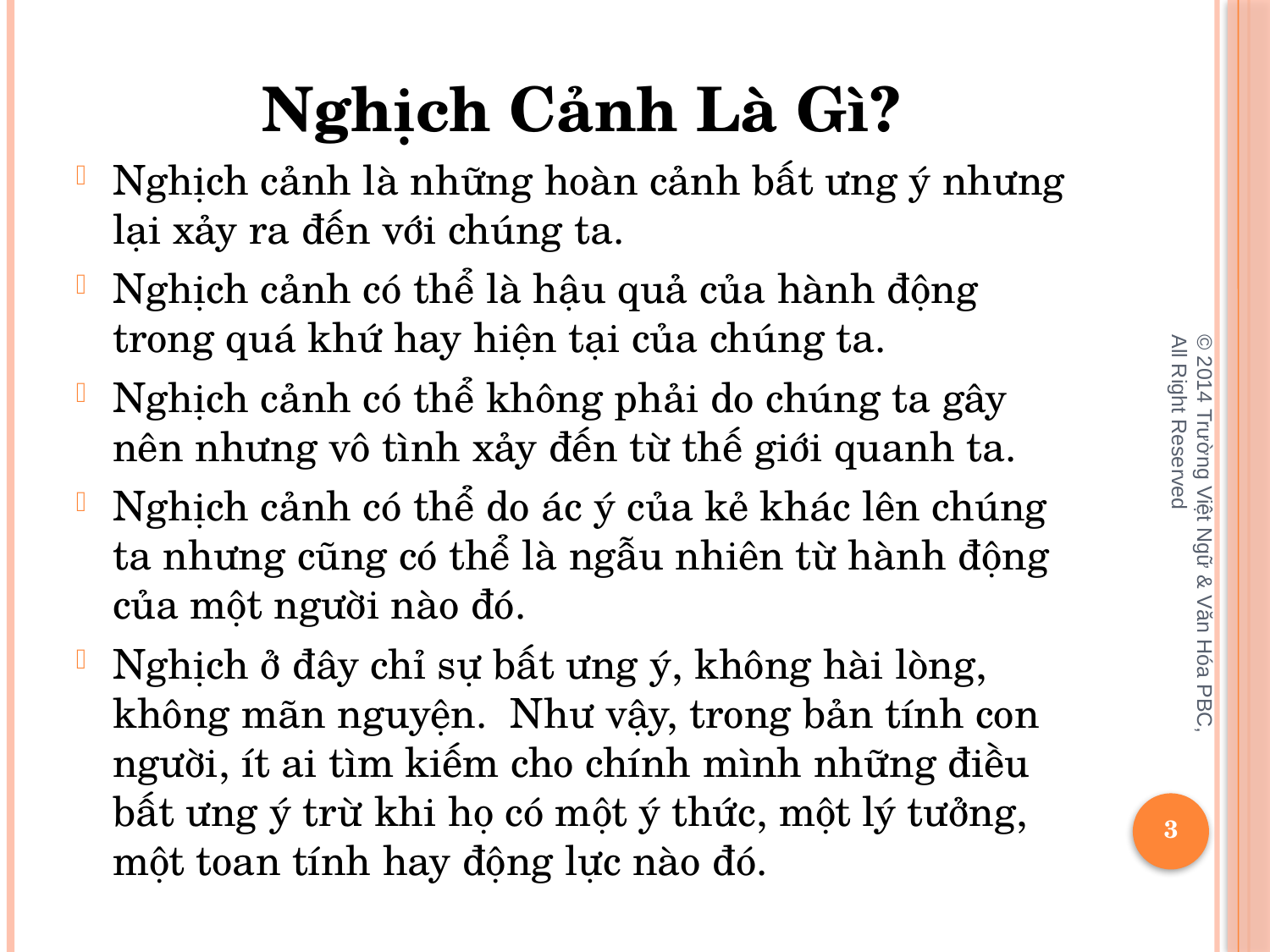

Nghịch Cảnh Là Gì?
Nghịch cảnh là những hoàn cảnh bất ưng ý nhưng lại xảy ra đến với chúng ta.
Nghịch cảnh có thể là hậu quả của hành động trong quá khứ hay hiện tại của chúng ta.
Nghịch cảnh có thể không phải do chúng ta gây nên nhưng vô tình xảy đến từ thế giới quanh ta.
Nghịch cảnh có thể do ác ý của kẻ khác lên chúng ta nhưng cũng có thể là ngẫu nhiên từ hành động của một người nào đó.
Nghịch ở đây chỉ sự bất ưng ý, không hài lòng, không mãn nguyện.  Như vậy, trong bản tính con người, ít ai tìm kiếm cho chính mình những điều bất ưng ý trừ khi họ có một ý thức, một lý tưởng, một toan tính hay động lực nào đó.

© 2014 Trường Việt Ngữ & Văn Hóa PBC, All Right Reserved
3